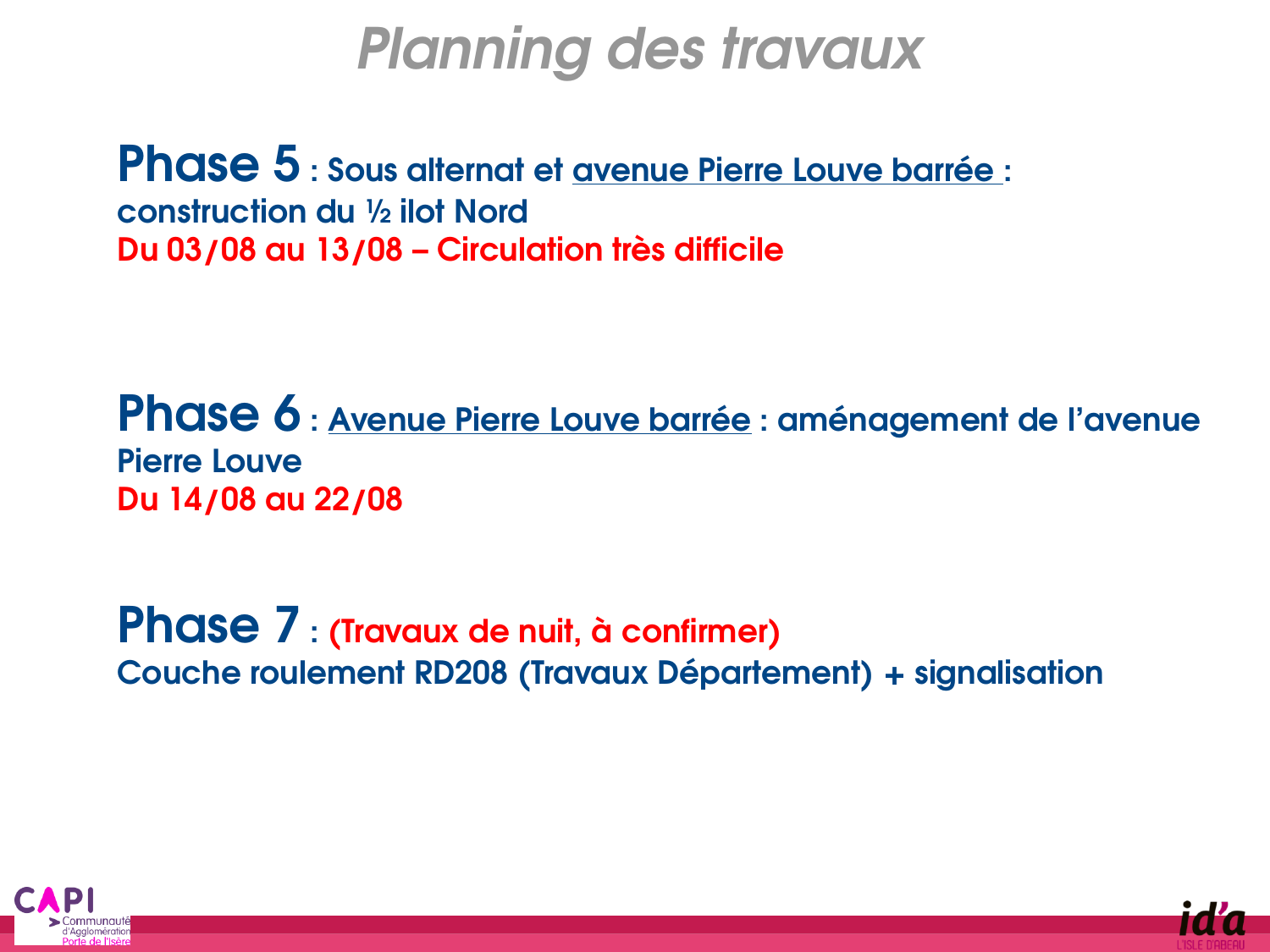

Planning des travaux

Phase 5 : Sous alternat et avenue Pierre Louve barrée : construction du ½ ilot Nord
Du 03/08 au 13/08 – Circulation très difficile

Phase 6 : Avenue Pierre Louve barrée : aménagement de l’avenue Pierre Louve
Du 14/08 au 22/08

Phase 7 : (Travaux de nuit, à confirmer)
Couche roulement RD208 (Travaux Département) + signalisation